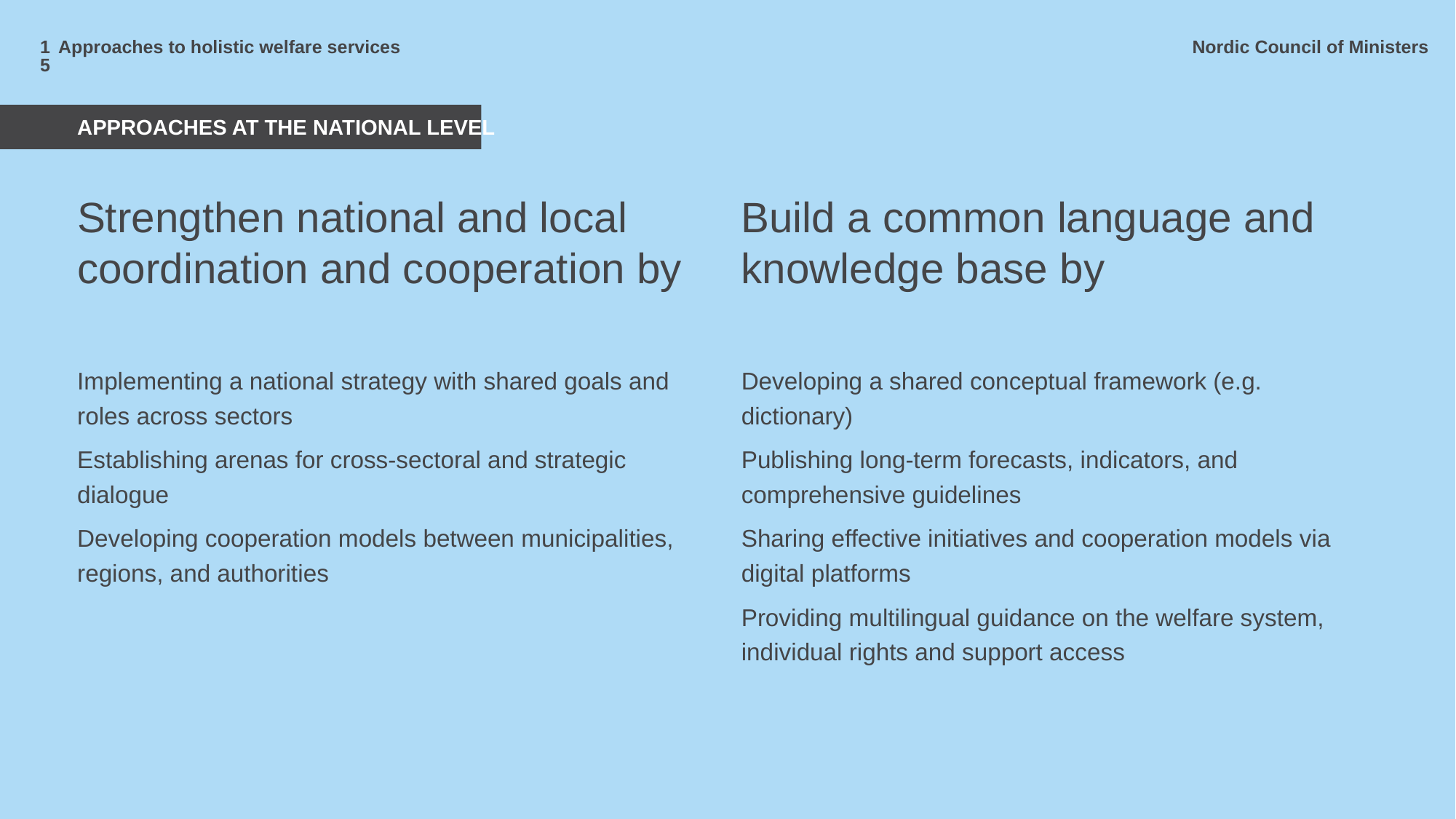

15
Approaches to holistic welfare services

Approaches at the national level
# Strengthen national and local coordination and cooperation by
Build a common language and knowledge base by
Implementing a national strategy with shared goals and roles across sectors
Establishing arenas for cross-sectoral and strategic dialogue
Developing cooperation models between municipalities, regions, and authorities
Developing a shared conceptual framework (e.g. dictionary)
Publishing long-term forecasts, indicators, and comprehensive guidelines
Sharing effective initiatives and cooperation models via digital platforms
Providing multilingual guidance on the welfare system, individual rights and support access